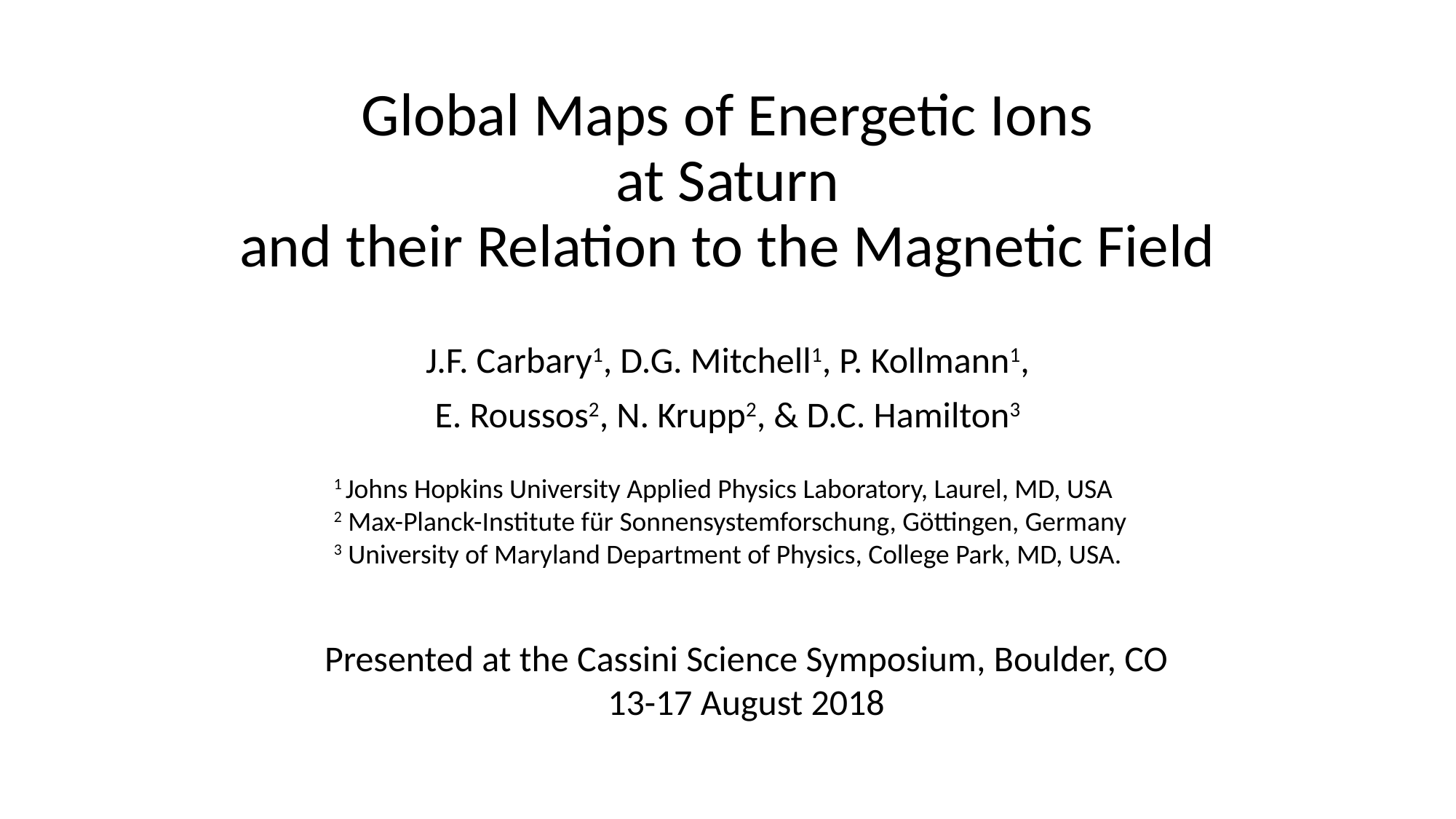

# Global Maps of Energetic Ions at Saturn and their Relation to the Magnetic Field
J.F. Carbary1, D.G. Mitchell1, P. Kollmann1,
E. Roussos2, N. Krupp2, & D.C. Hamilton3

1 Johns Hopkins University Applied Physics Laboratory, Laurel, MD, USA
2 Max-Planck-Institute für Sonnensystemforschung, Göttingen, Germany
3 University of Maryland Department of Physics, College Park, MD, USA.
Presented at the Cassini Science Symposium, Boulder, CO
13-17 August 2018